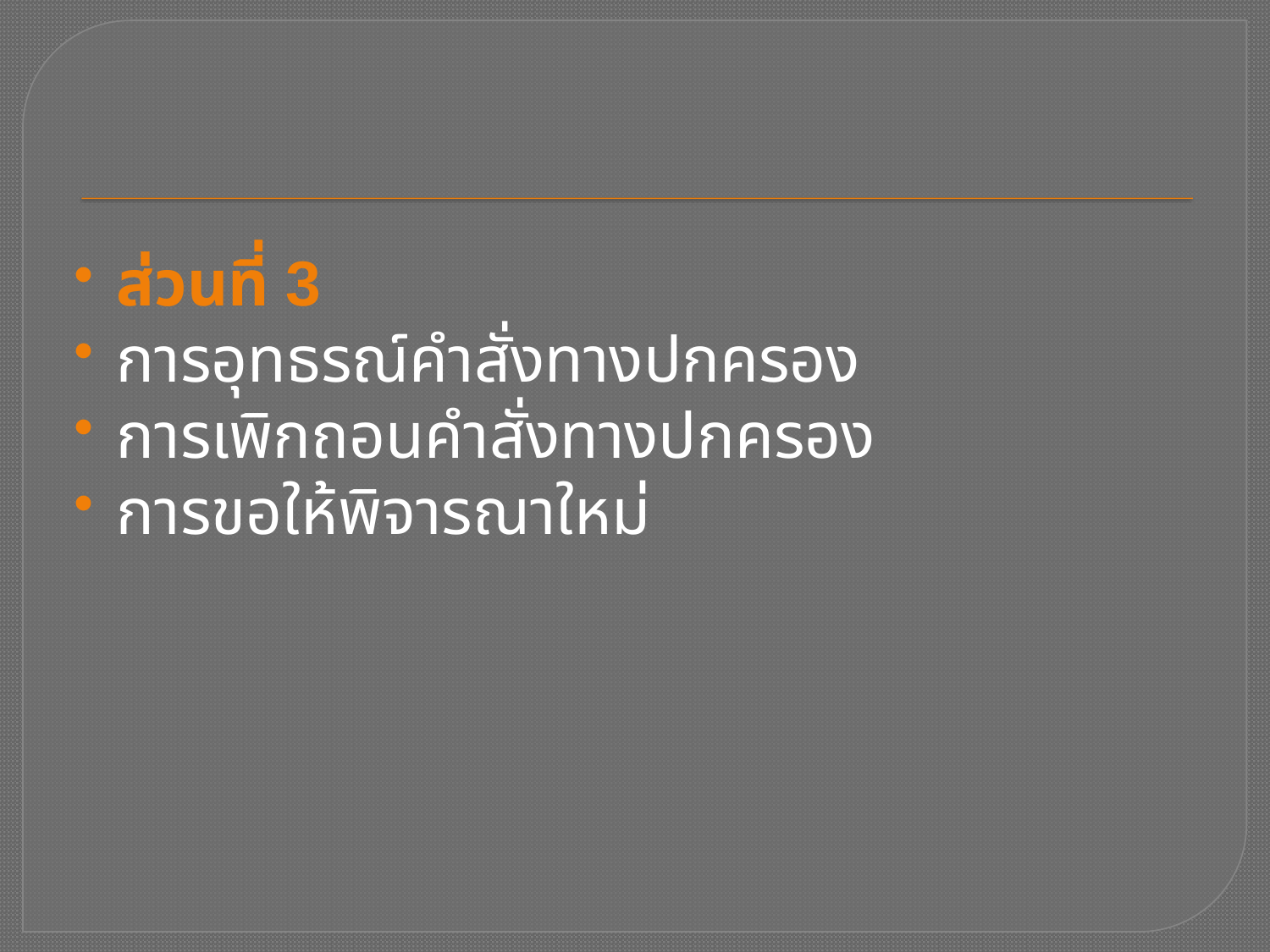

ส่วนที่ 3
การอุทธรณ์คำสั่งทางปกครอง
การเพิกถอนคำสั่งทางปกครอง
การขอให้พิจารณาใหม่